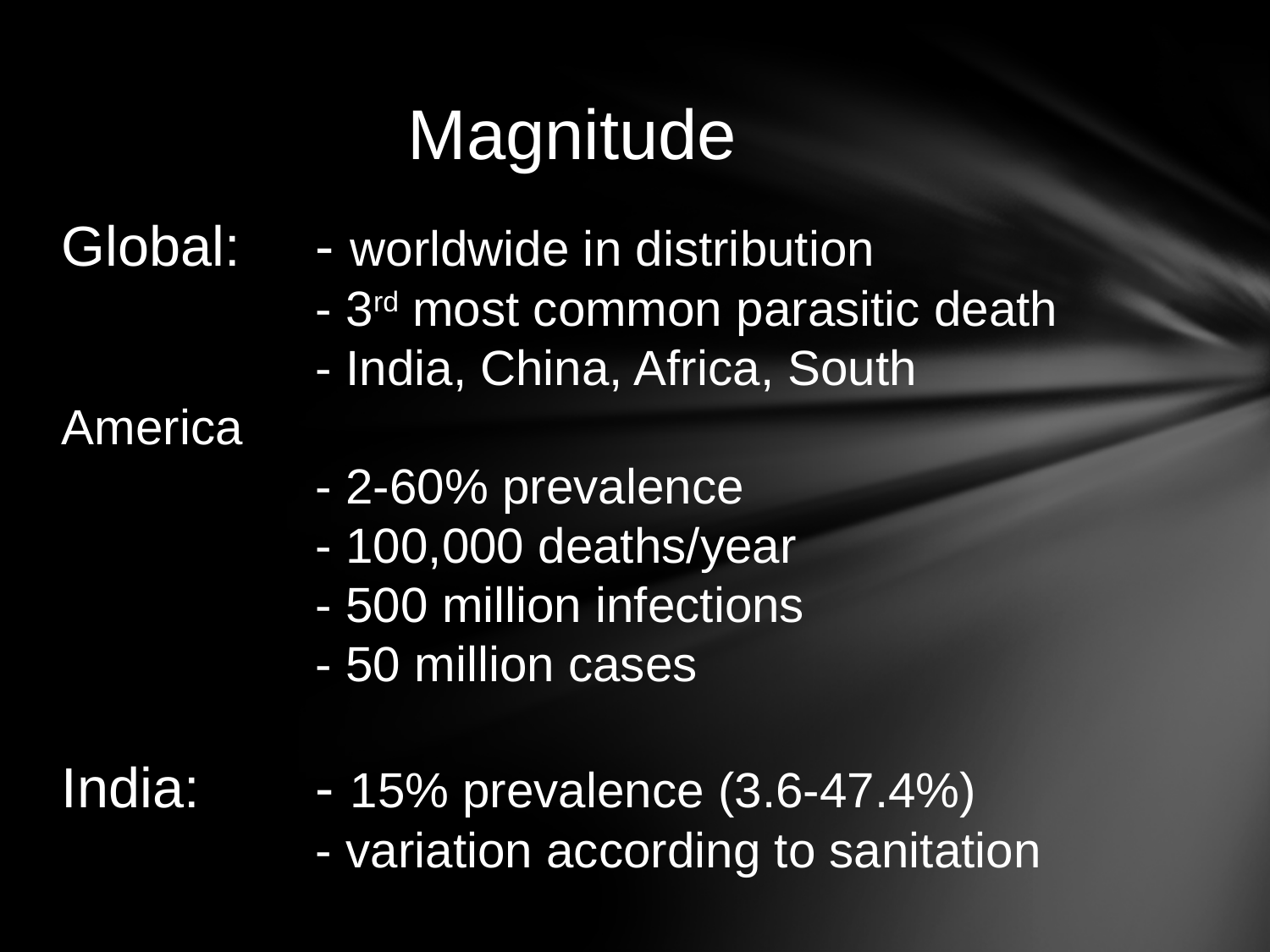

# Magnitude
Global: 	- worldwide in distribution
		- 3rd most common parasitic death
		- India, China, Africa, South America
		- 2-60% prevalence
		- 100,000 deaths/year
		- 500 million infections
		- 50 million cases

India:	- 15% prevalence (3.6-47.4%)
		- variation according to sanitation